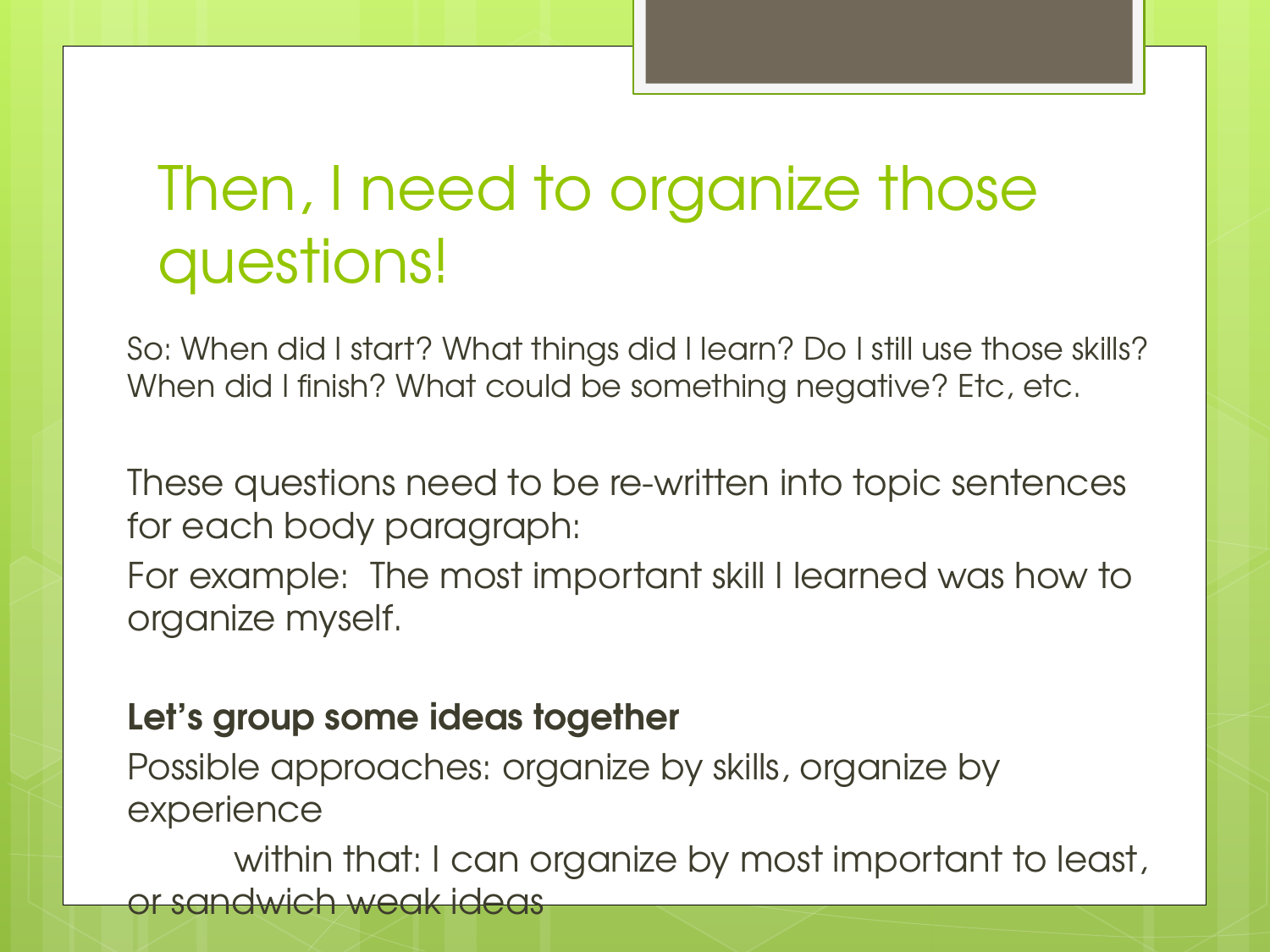

# Then, I need to organize those questions!
So: When did I start? What things did I learn? Do I still use those skills? When did I finish? What could be something negative? Etc, etc.

These questions need to be re-written into topic sentences for each body paragraph:
For example:  The most important skill I learned was how to organize myself.

Let’s group some ideas together
Possible approaches: organize by skills, organize by experience
	within that: I can organize by most important to least, or sandwich weak ideas